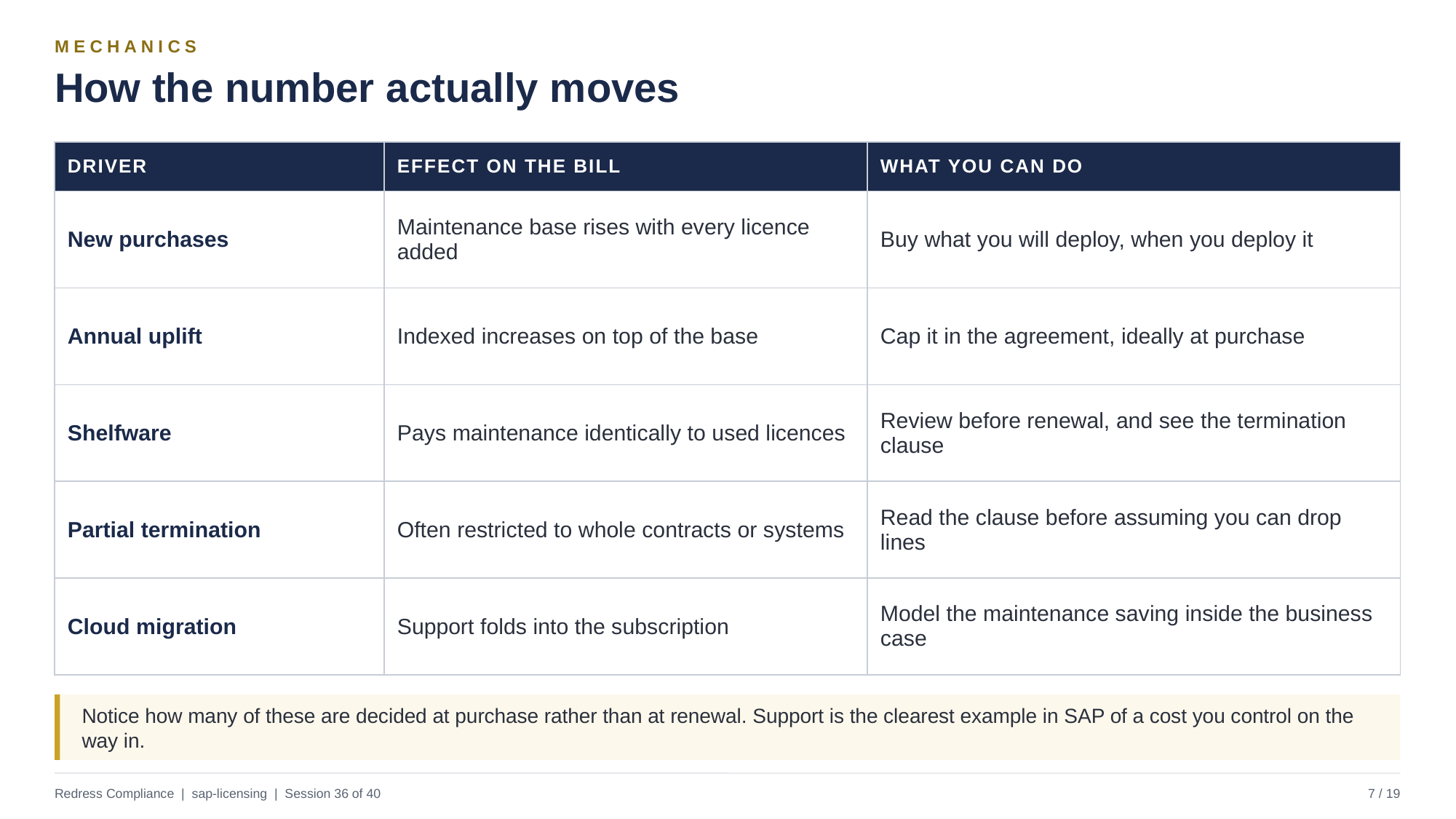

MECHANICS
How the number actually moves
| DRIVER | EFFECT ON THE BILL | WHAT YOU CAN DO |
| --- | --- | --- |
| New purchases | Maintenance base rises with every licence added | Buy what you will deploy, when you deploy it |
| Annual uplift | Indexed increases on top of the base | Cap it in the agreement, ideally at purchase |
| Shelfware | Pays maintenance identically to used licences | Review before renewal, and see the termination clause |
| Partial termination | Often restricted to whole contracts or systems | Read the clause before assuming you can drop lines |
| Cloud migration | Support folds into the subscription | Model the maintenance saving inside the business case |

Notice how many of these are decided at purchase rather than at renewal. Support is the clearest example in SAP of a cost you control on the way in.

Redress Compliance  |  sap-licensing  |  Session 36 of 40
7 / 19